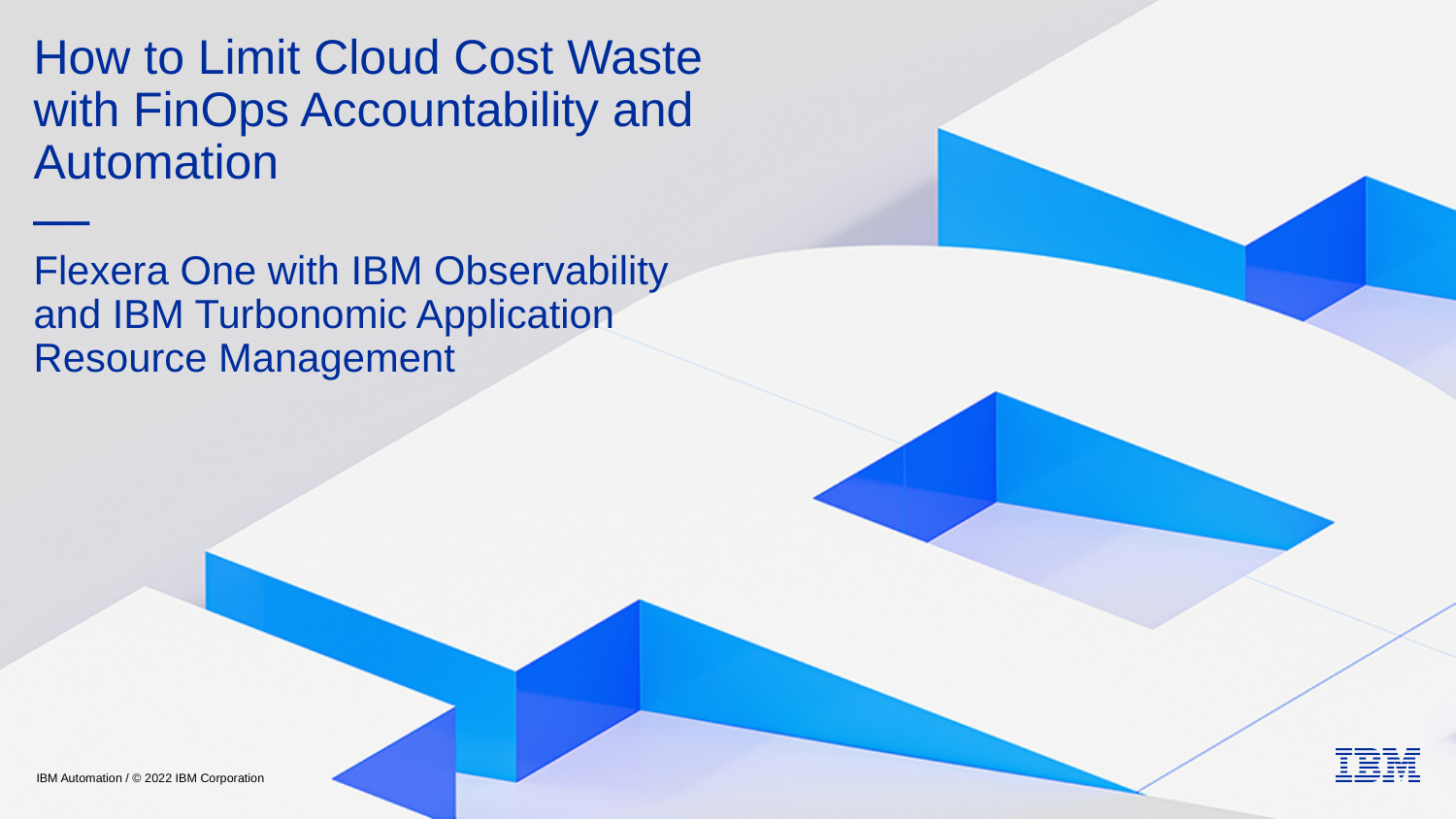

# How to Limit Cloud Cost Waste with FinOps Accountability and Automation — Flexera One with IBM Observability and IBM Turbonomic Application Resource Management
IBM Automation / © 2022 IBM Corporation